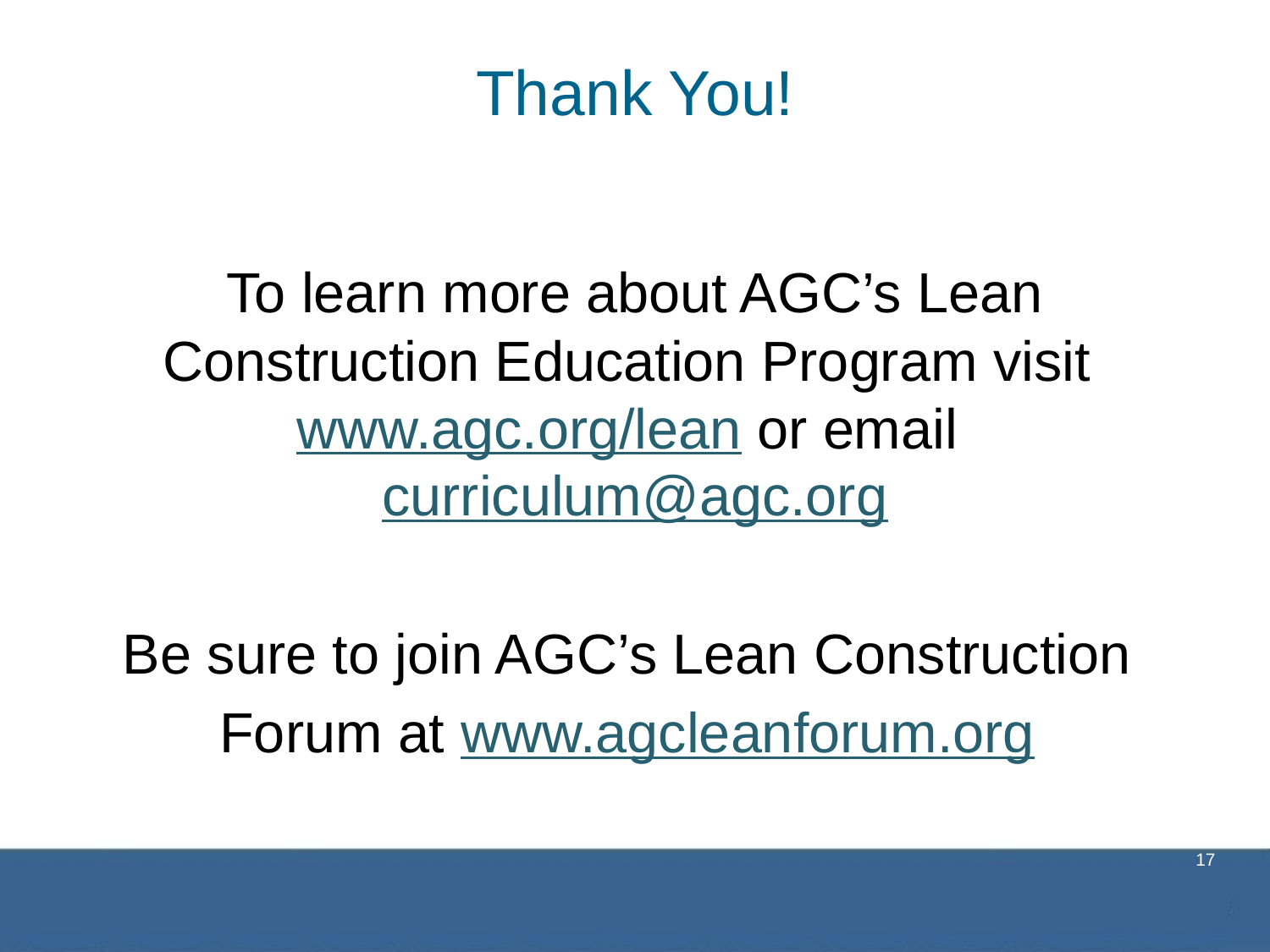

# Thank You!

To learn more about AGC’s Lean Construction Education Program visit www.agc.org/lean or email curriculum@agc.org

Be sure to join AGC’s Lean Construction
Forum at www.agcleanforum.org